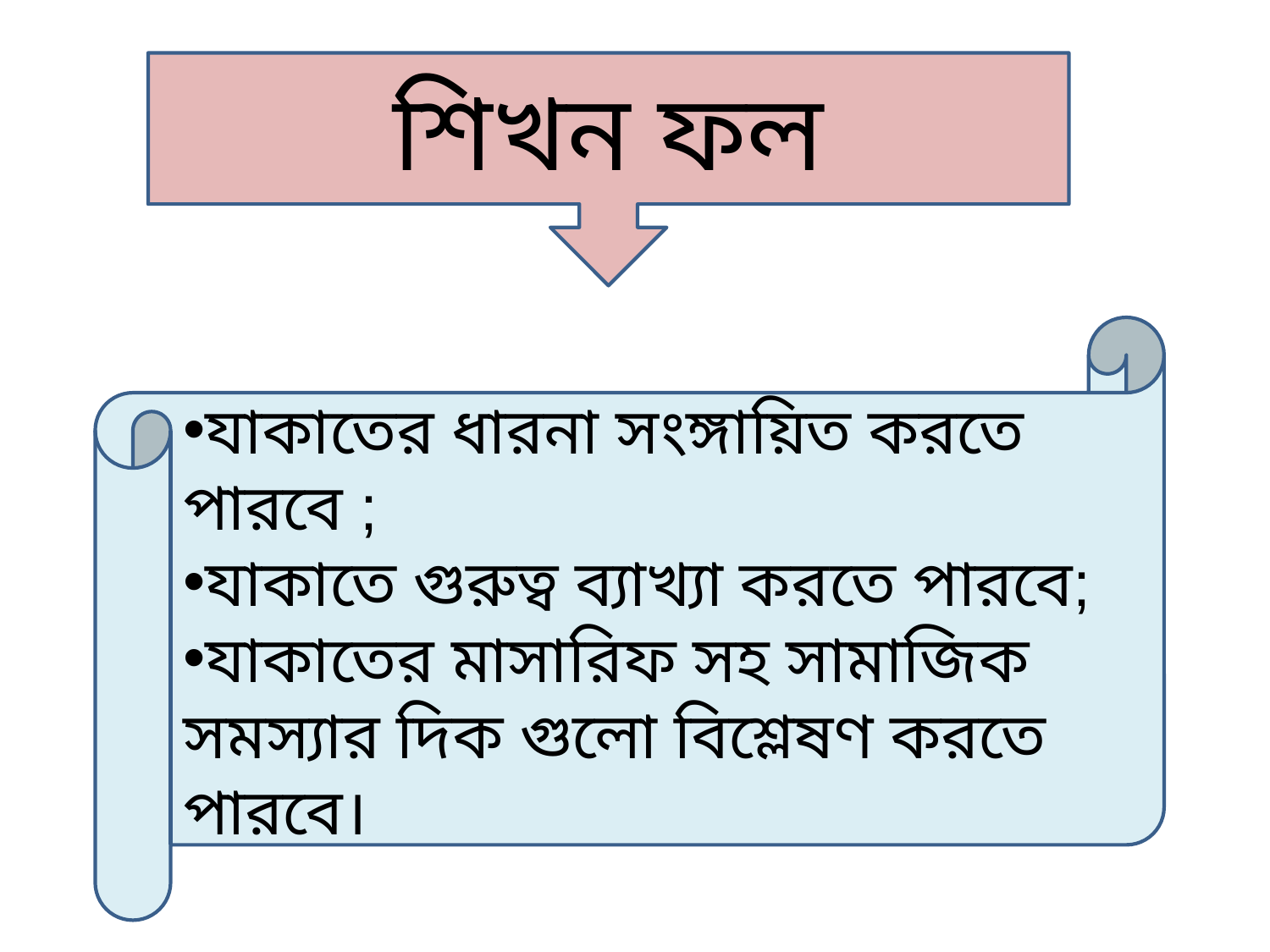

শিখন ফল
যাকাতের ধারনা সংঙ্গায়িত করতে পারবে ;
যাকাতে গুরুত্ব ব্যাখ্যা করতে পারবে;
যাকাতের মাসারিফ সহ সামাজিক সমস্যার দিক গুলো বিশ্লেষণ করতে পারবে।